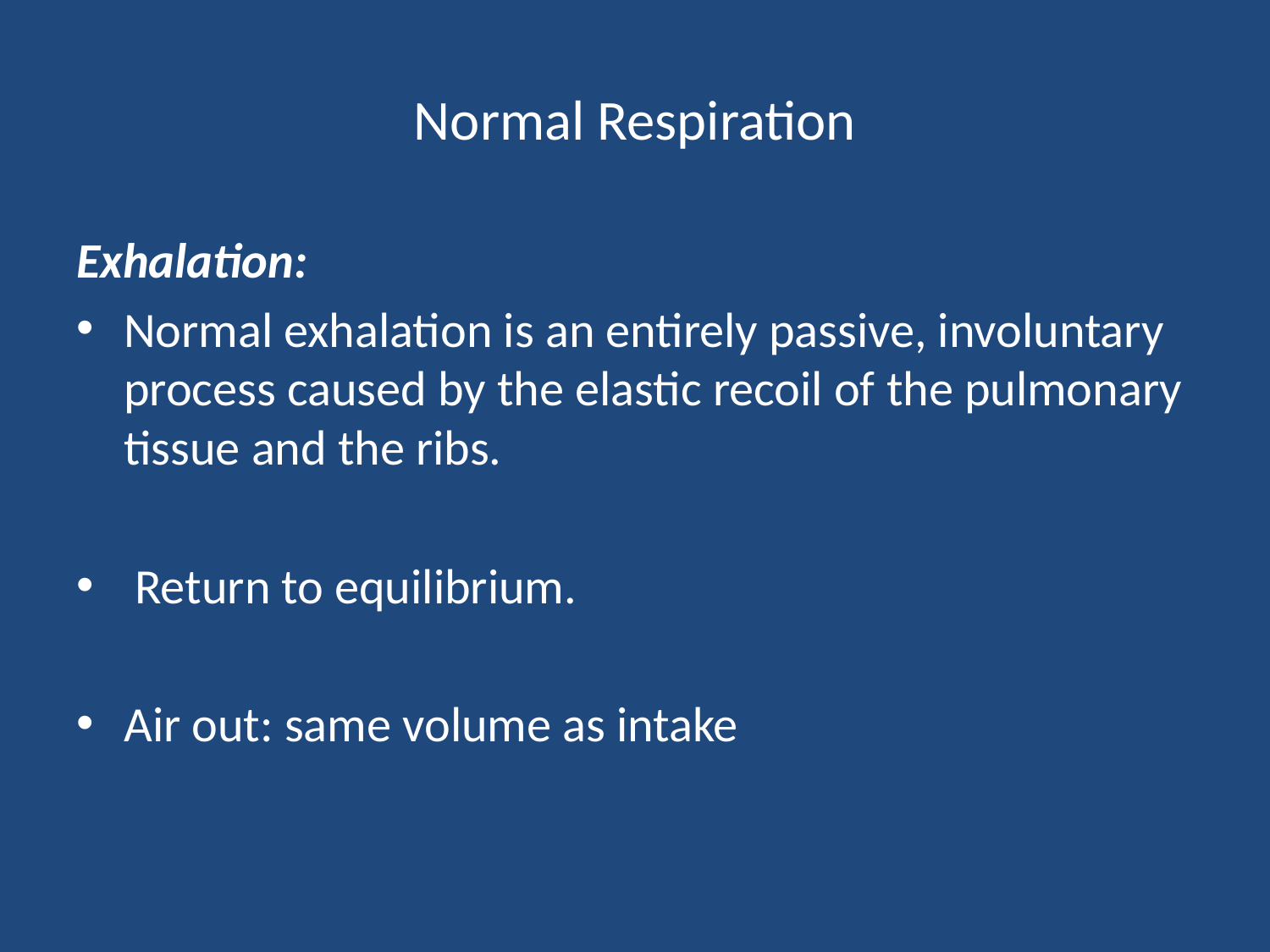

# Normal Respiration
Exhalation:
Normal exhalation is an entirely passive, involuntary process caused by the elastic recoil of the pulmonary tissue and the ribs.

 Return to equilibrium.

Air out: same volume as intake